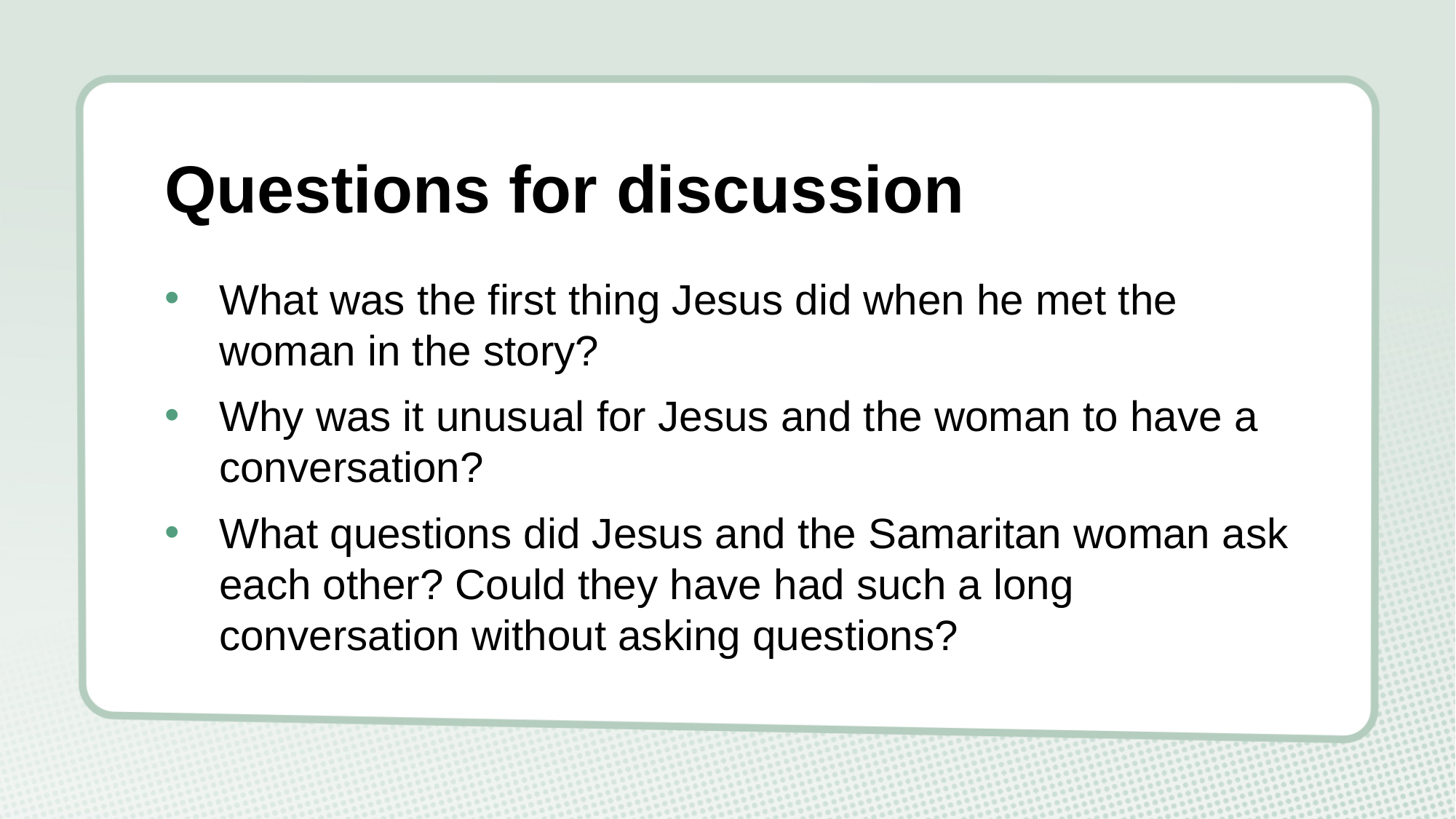

# Questions for discussion
What was the first thing Jesus did when he met the woman in the story?
Why was it unusual for Jesus and the woman to have a conversation?
What questions did Jesus and the Samaritan woman ask each other? Could they have had such a long conversation without asking questions?